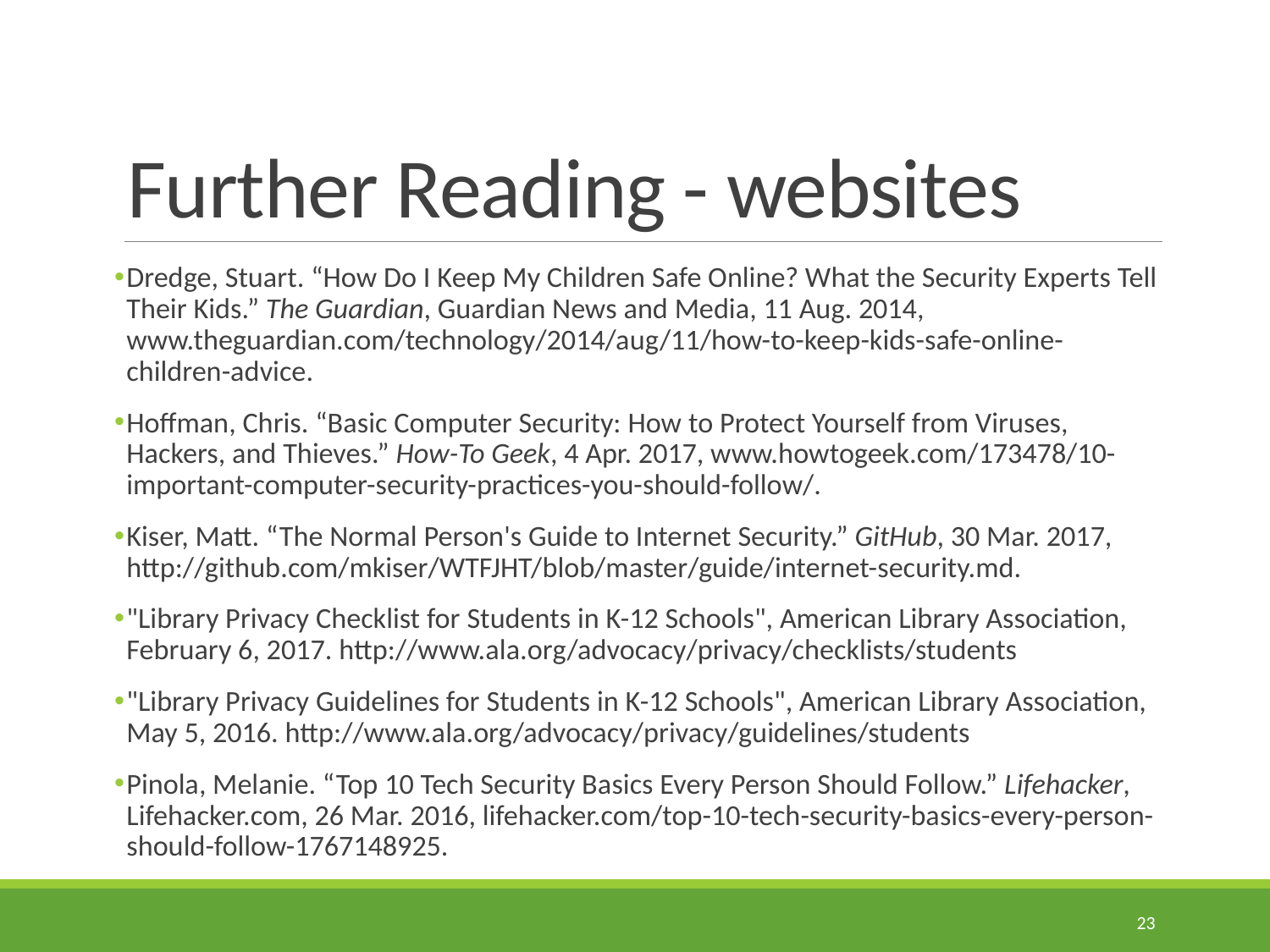

# Further Reading - websites
Dredge, Stuart. “How Do I Keep My Children Safe Online? What the Security Experts Tell Their Kids.” The Guardian, Guardian News and Media, 11 Aug. 2014, www.theguardian.com/technology/2014/aug/11/how-to-keep-kids-safe-online-children-advice.
Hoffman, Chris. “Basic Computer Security: How to Protect Yourself from Viruses, Hackers, and Thieves.” How-To Geek, 4 Apr. 2017, www.howtogeek.com/173478/10-important-computer-security-practices-you-should-follow/.
Kiser, Matt. “The Normal Person's Guide to Internet Security.” GitHub, 30 Mar. 2017, http://github.com/mkiser/WTFJHT/blob/master/guide/internet-security.md.
"Library Privacy Checklist for Students in K-12 Schools", American Library Association, February 6, 2017. http://www.ala.org/advocacy/privacy/checklists/students
"Library Privacy Guidelines for Students in K-12 Schools", American Library Association, May 5, 2016. http://www.ala.org/advocacy/privacy/guidelines/students
Pinola, Melanie. “Top 10 Tech Security Basics Every Person Should Follow.” Lifehacker, Lifehacker.com, 26 Mar. 2016, lifehacker.com/top-10-tech-security-basics-every-person-should-follow-1767148925.

23